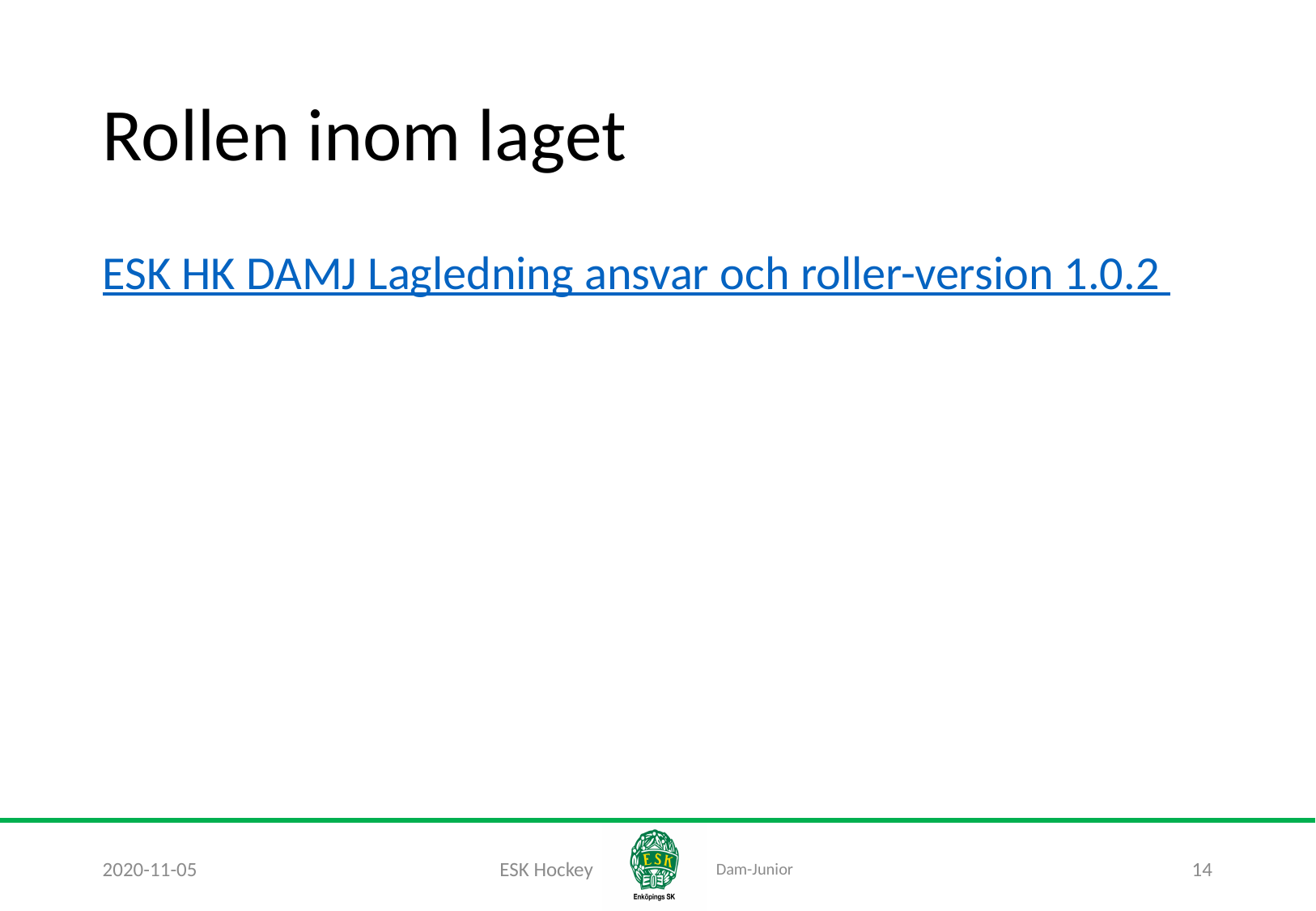

# Rollen inom laget
ESK HK DAMJ Lagledning ansvar och roller-version 1.0.2
2020-11-05
ESK Hockey
14